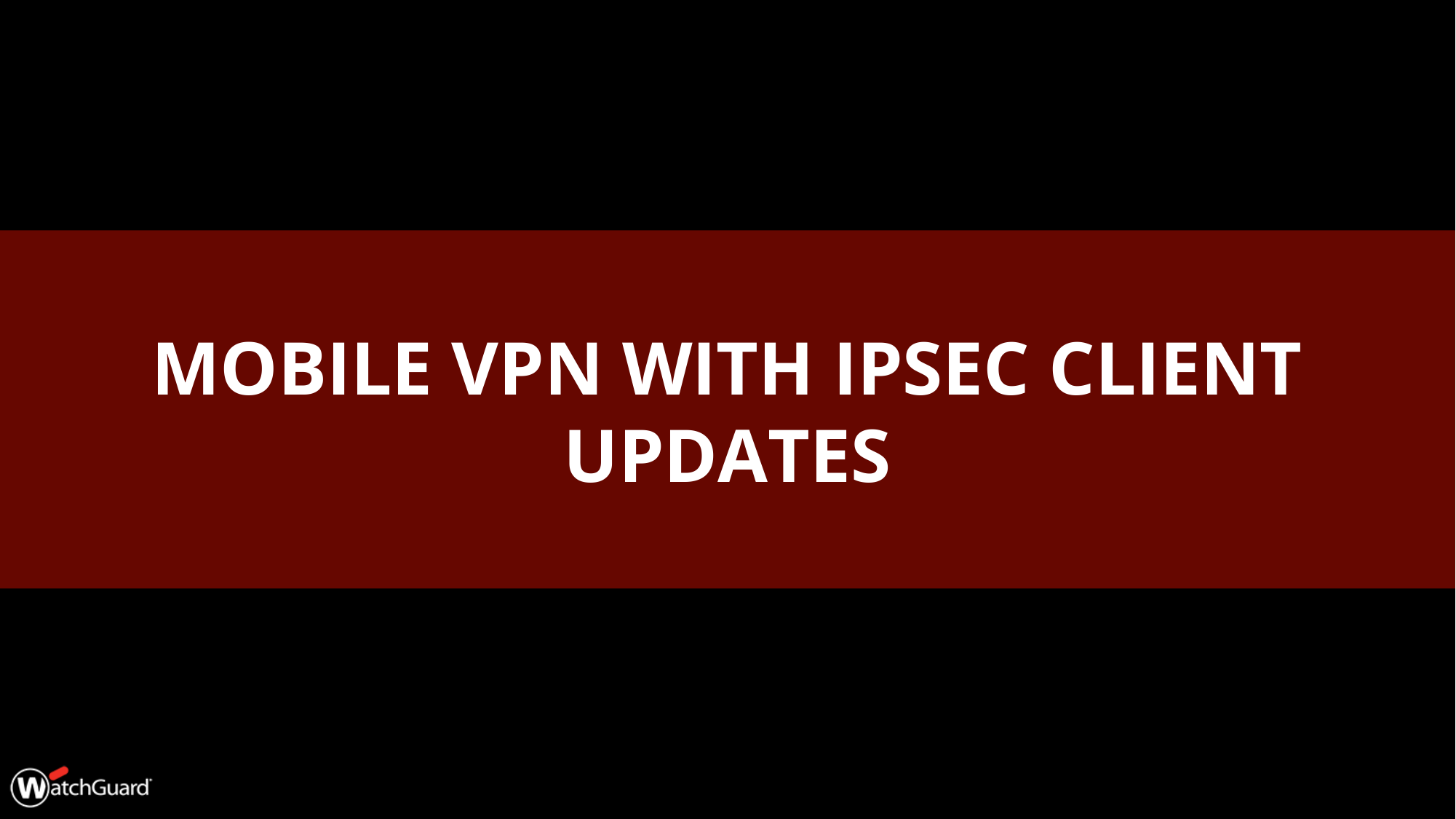

# Mobile VPN with IPSec Client Updates